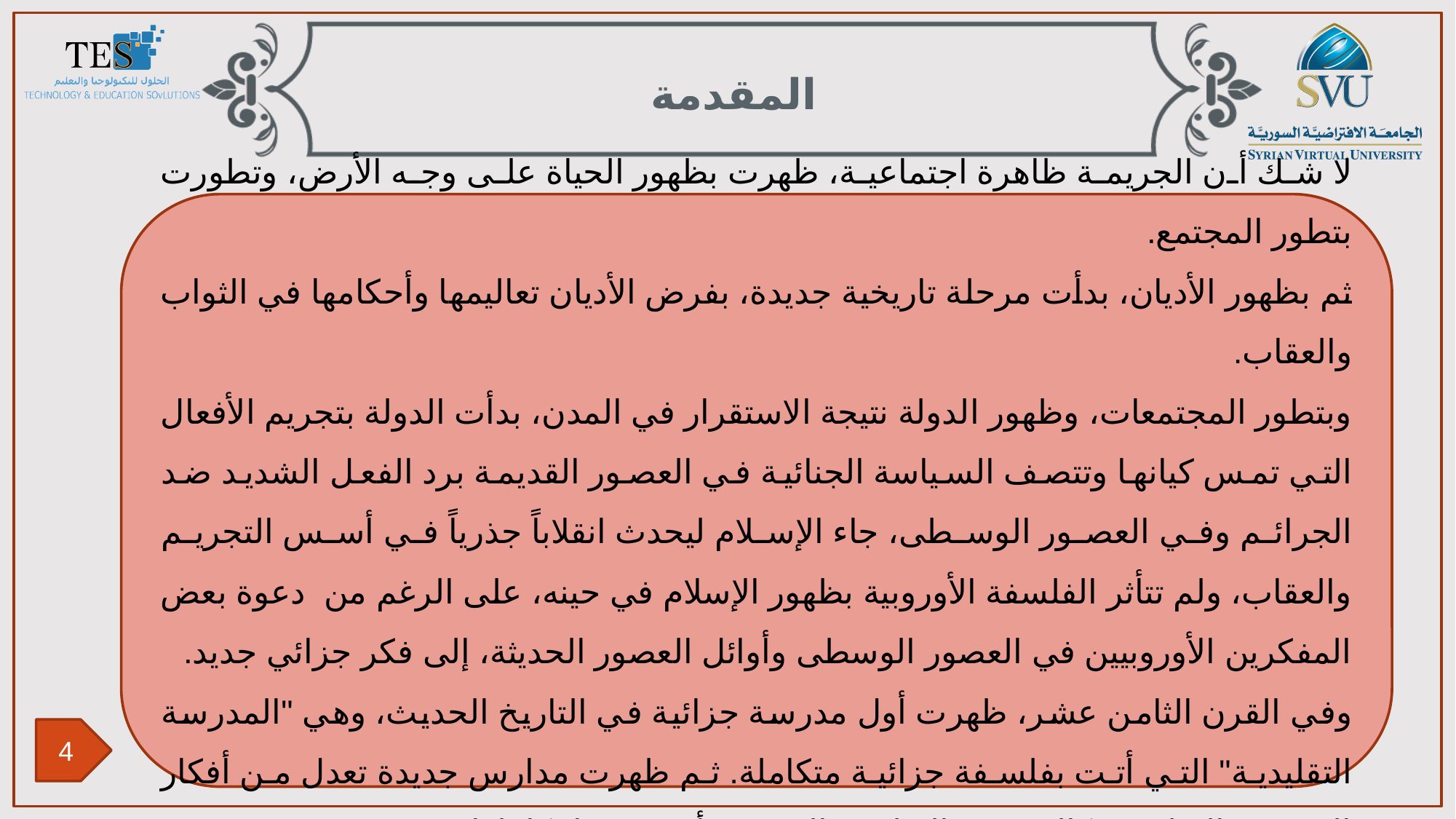

المقدمة
لا شك أن الجريمة ظاهرة اجتماعية، ظهرت بظهور الحياة على وجه الأرض، وتطورت بتطور المجتمع.
ثم بظهور الأديان، بدأت مرحلة تاريخية جديدة، بفرض الأديان تعاليمها وأحكامها في الثواب والعقاب.
وبتطور المجتمعات، وظهور الدولة نتيجة الاستقرار في المدن، بدأت الدولة بتجريم الأفعال التي تمس كيانها وتتصف السياسة الجنائية في العصور القديمة برد الفعل الشديد ضد الجرائم وفي العصور الوسطى، جاء الإسلام ليحدث انقلاباً جذرياً في أسس التجريم والعقاب، ولم تتأثر الفلسفة الأوروبية بظهور الإسلام في حينه، على الرغم من  دعوة بعض المفكرين الأوروبيين في العصور الوسطى وأوائل العصور الحديثة، إلى فكر جزائي جديد.
وفي القرن الثامن عشر، ظهرت أول مدرسة جزائية في التاريخ الحديث، وهي "المدرسة التقليدية" التي أتت بفلسفة جزائية متكاملة. ثم ظهرت مدارس جديدة تعدل من أفكار المدرسة التقليدية، كالمدرسة التقليدية الجديدة، أو ترفضها بكاملها.